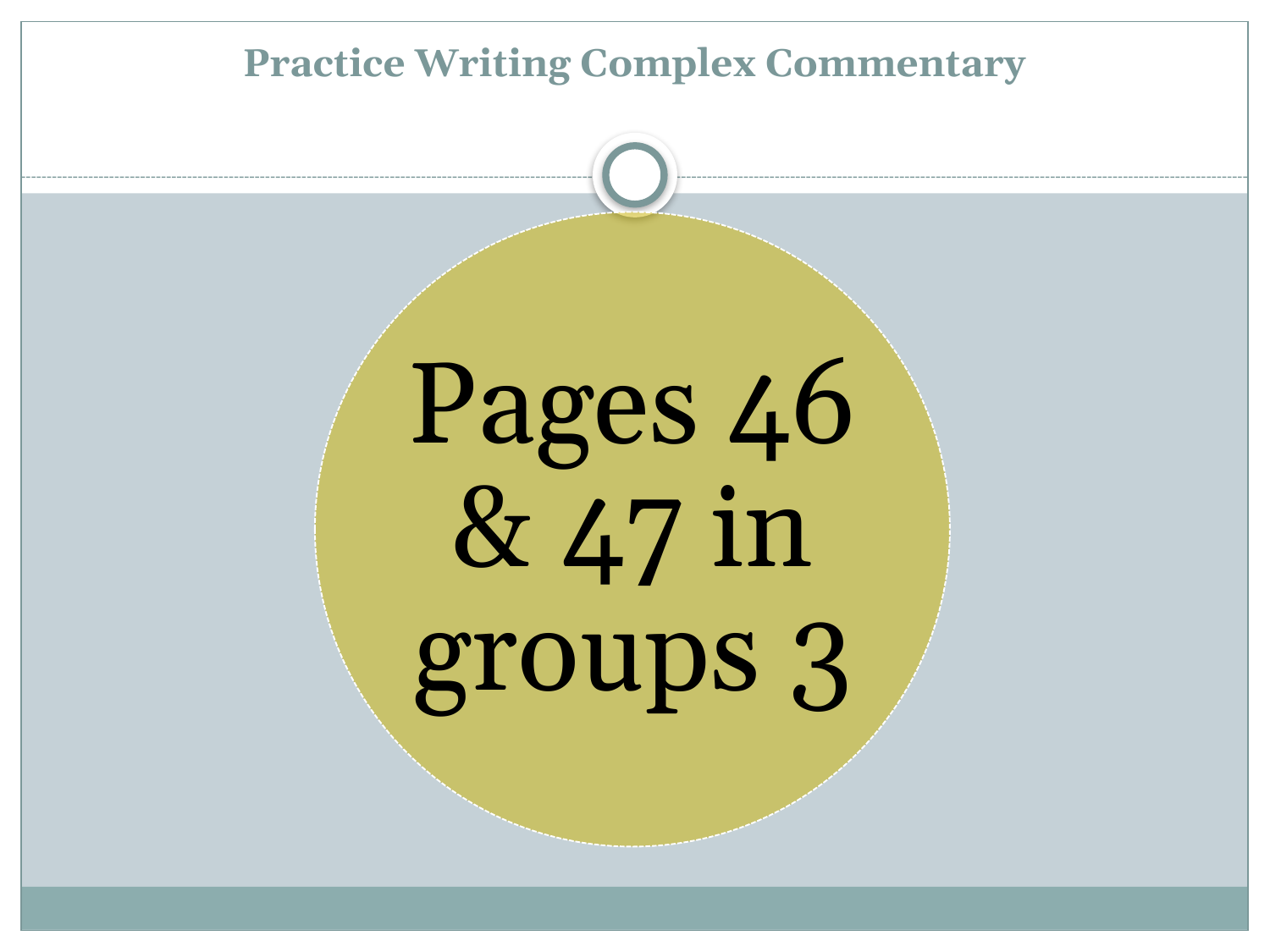

# Practice Writing Complex Commentary
Pages 46 & 47 in groups 3